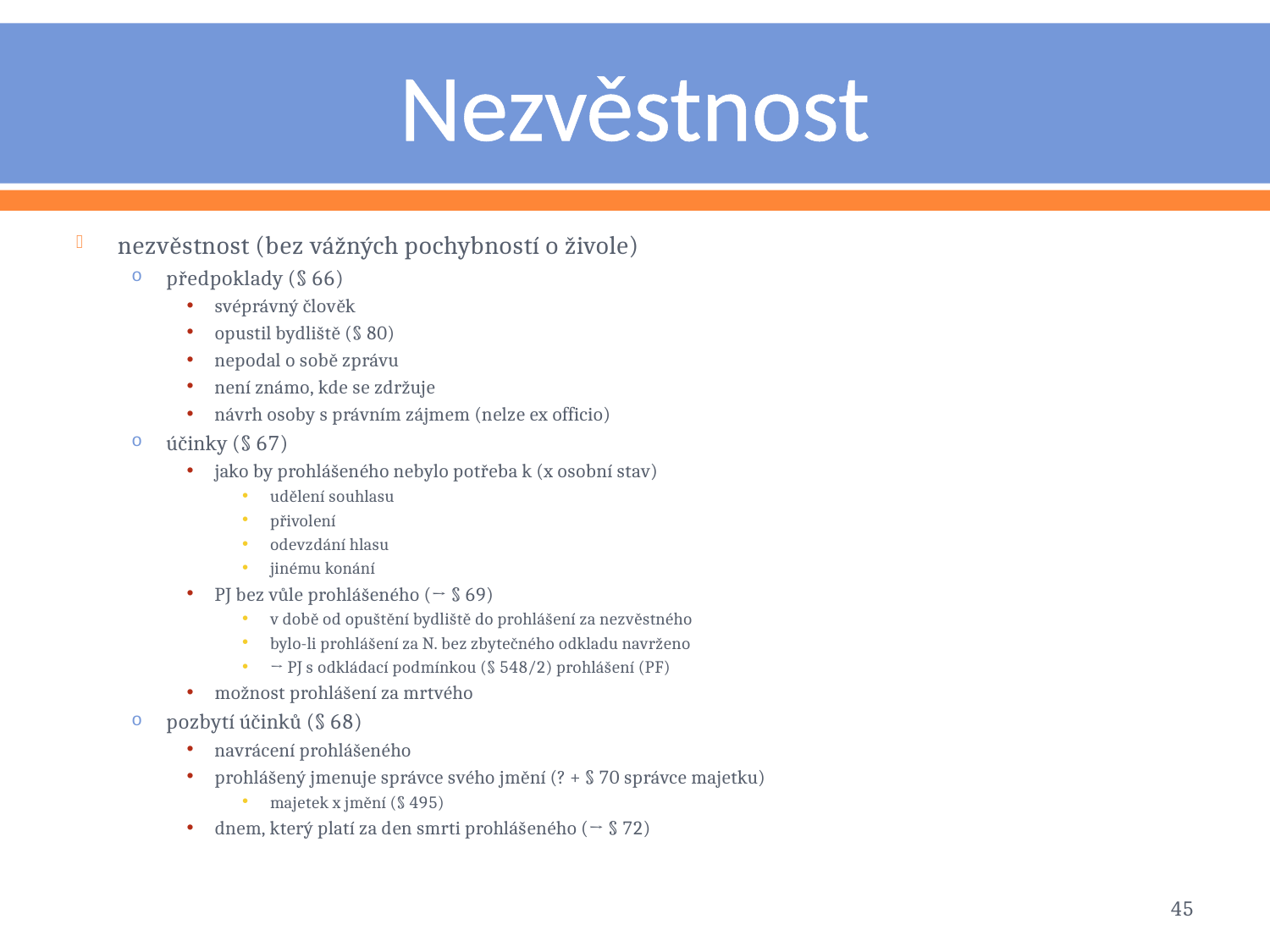

# Nezvěstnost
nezvěstnost (bez vážných pochybností o živole)
předpoklady (§ 66)
svéprávný člověk
opustil bydliště (§ 80)
nepodal o sobě zprávu
není známo, kde se zdržuje
návrh osoby s právním zájmem (nelze ex officio)
účinky (§ 67)
jako by prohlášeného nebylo potřeba k (x osobní stav)
udělení souhlasu
přivolení
odevzdání hlasu
jinému konání
PJ bez vůle prohlášeného (→ § 69)
v době od opuštění bydliště do prohlášení za nezvěstného
bylo-li prohlášení za N. bez zbytečného odkladu navrženo
→ PJ s odkládací podmínkou (§ 548/2) prohlášení (PF)
možnost prohlášení za mrtvého
pozbytí účinků (§ 68)
navrácení prohlášeného
prohlášený jmenuje správce svého jmění (? + § 70 správce majetku)
majetek x jmění (§ 495)
dnem, který platí za den smrti prohlášeného (→ § 72)
45